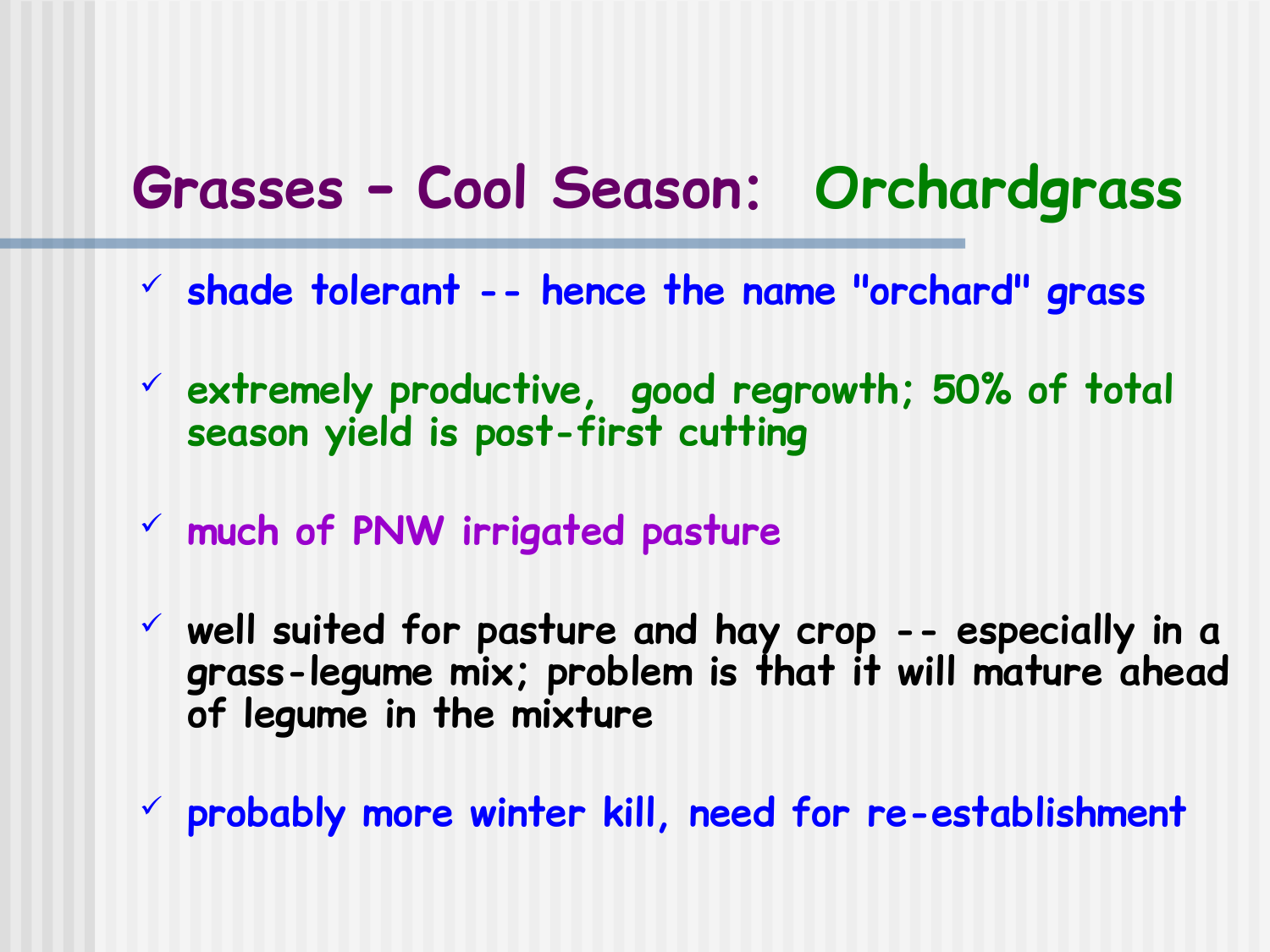

# Grasses – Cool Season:  Orchardgrass
shade tolerant -- hence the name "orchard" grass

extremely productive,  good regrowth; 50% of total season yield is post-first cutting

much of PNW irrigated pasture

well suited for pasture and hay crop -- especially in a grass-legume mix; problem is that it will mature ahead of legume in the mixture

probably more winter kill, need for re-establishment